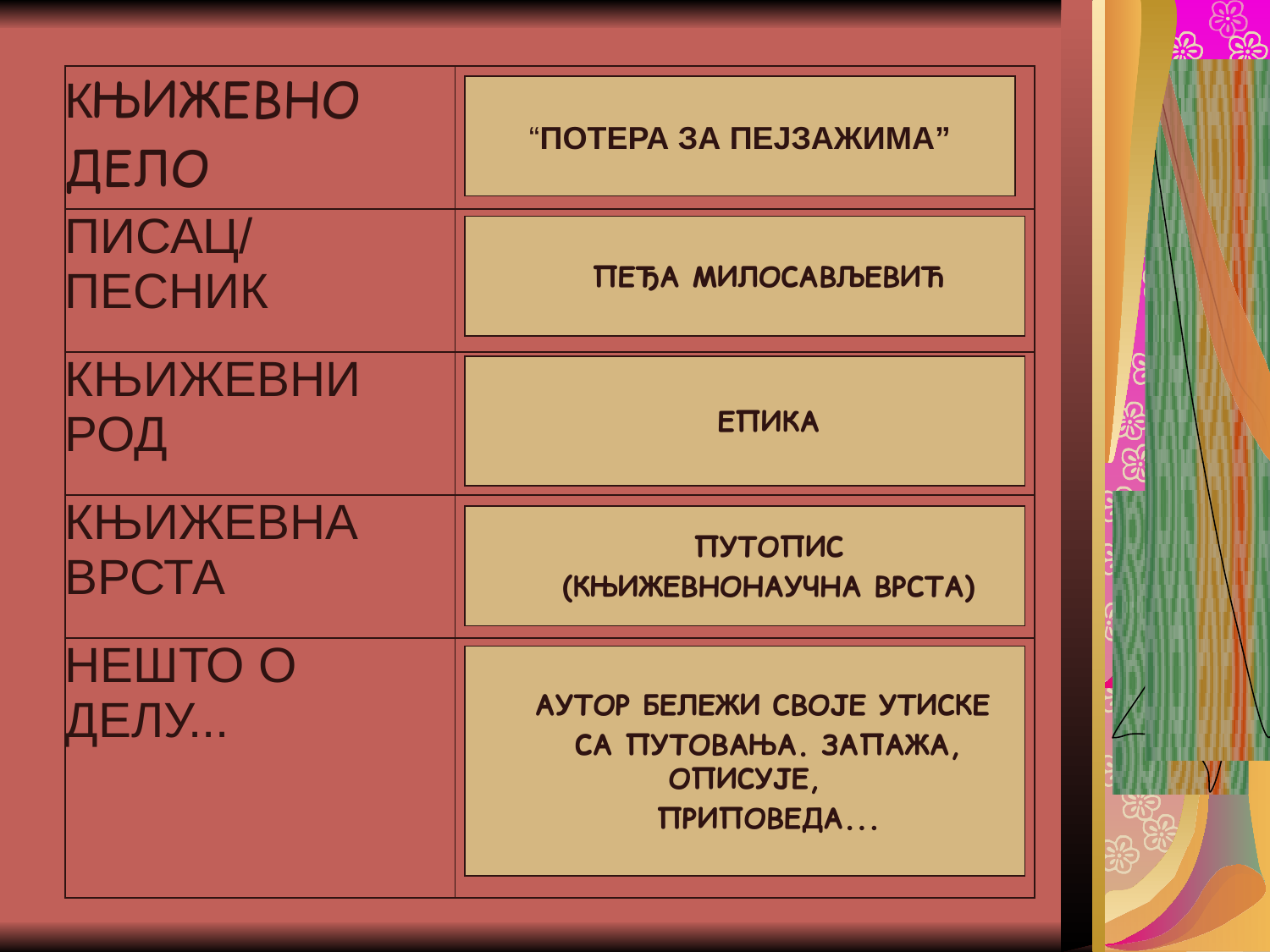

#
| КЊИЖЕВНО ДЕЛО |  |
| --- | --- |
| ПИСАЦ/ ПЕСНИК |  |
| КЊИЖЕВНИ РОД |  |
| КЊИЖЕВНА ВРСТА |  |
| НЕШТО О ДЕЛУ... |  |
“ПОТЕРА ЗА ПЕЈЗАЖИМА”
ПЕЂА МИЛОСАВЉЕВИЋ
ЕПИКА
ПУТОПИС
(КЊИЖЕВНОНАУЧНА ВРСТА)
АУТОР БЕЛЕЖИ СВОЈЕ УТИСКЕ
СА ПУТОВАЊА. ЗАПАЖА, ОПИСУЈЕ,
ПРИПОВЕДА...